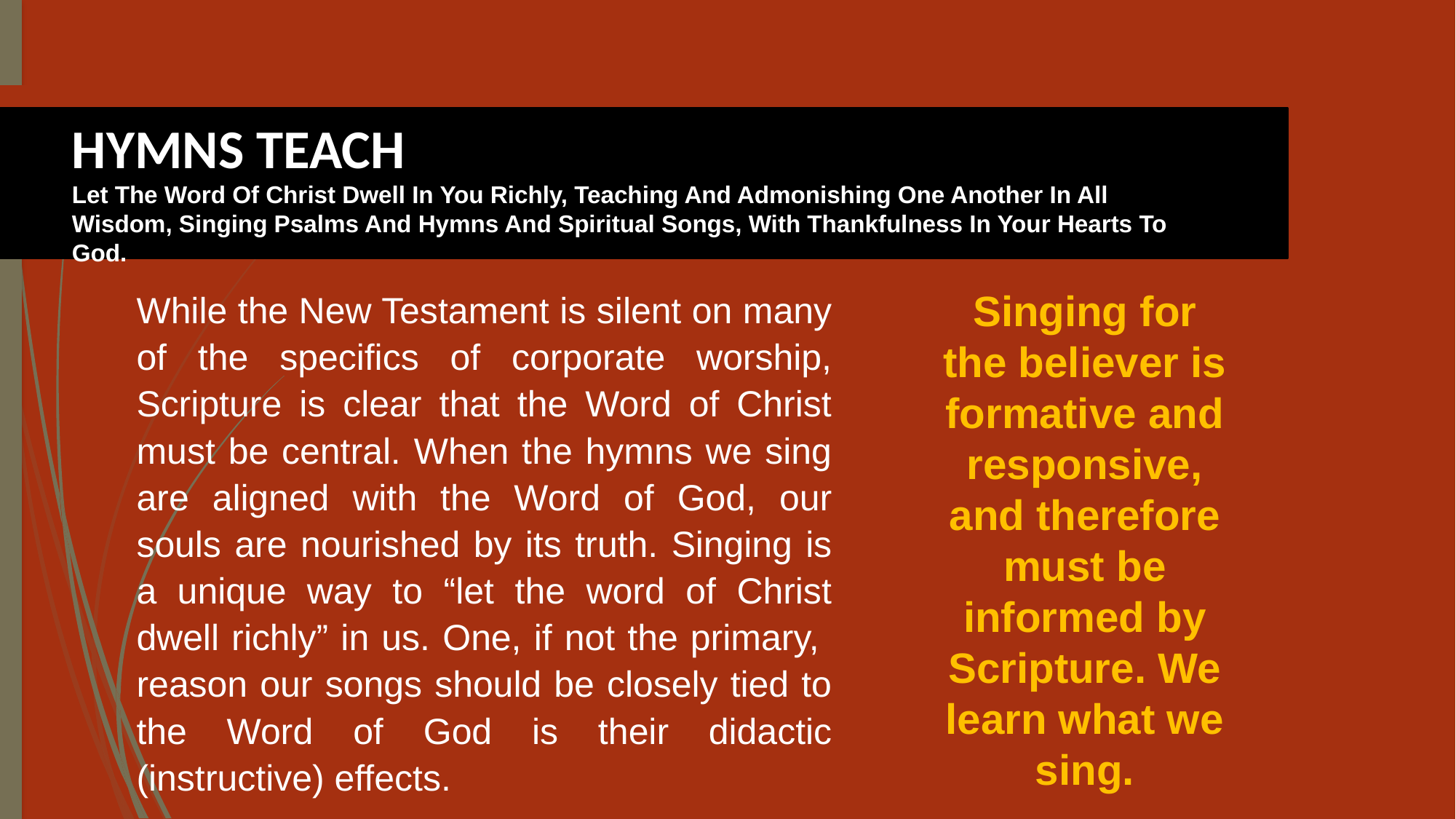

# HYMNS TEACH Let The Word Of Christ Dwell In You Richly, Teaching And Admonishing One Another In All Wisdom, Singing Psalms And Hymns And Spiritual Songs, With Thankfulness In Your Hearts To God.
While the New Testament is silent on many of the specifics of corporate worship, Scripture is clear that the Word of Christ must be central. When the hymns we sing are aligned with the Word of God, our souls are nourished by its truth. Singing is a unique way to “let the word of Christ dwell richly” in us. One, if not the primary,  reason our songs should be closely tied to the Word of God is their didactic (instructive) effects.
Singing for the believer is formative and responsive, and therefore must be informed by Scripture. We learn what we sing.